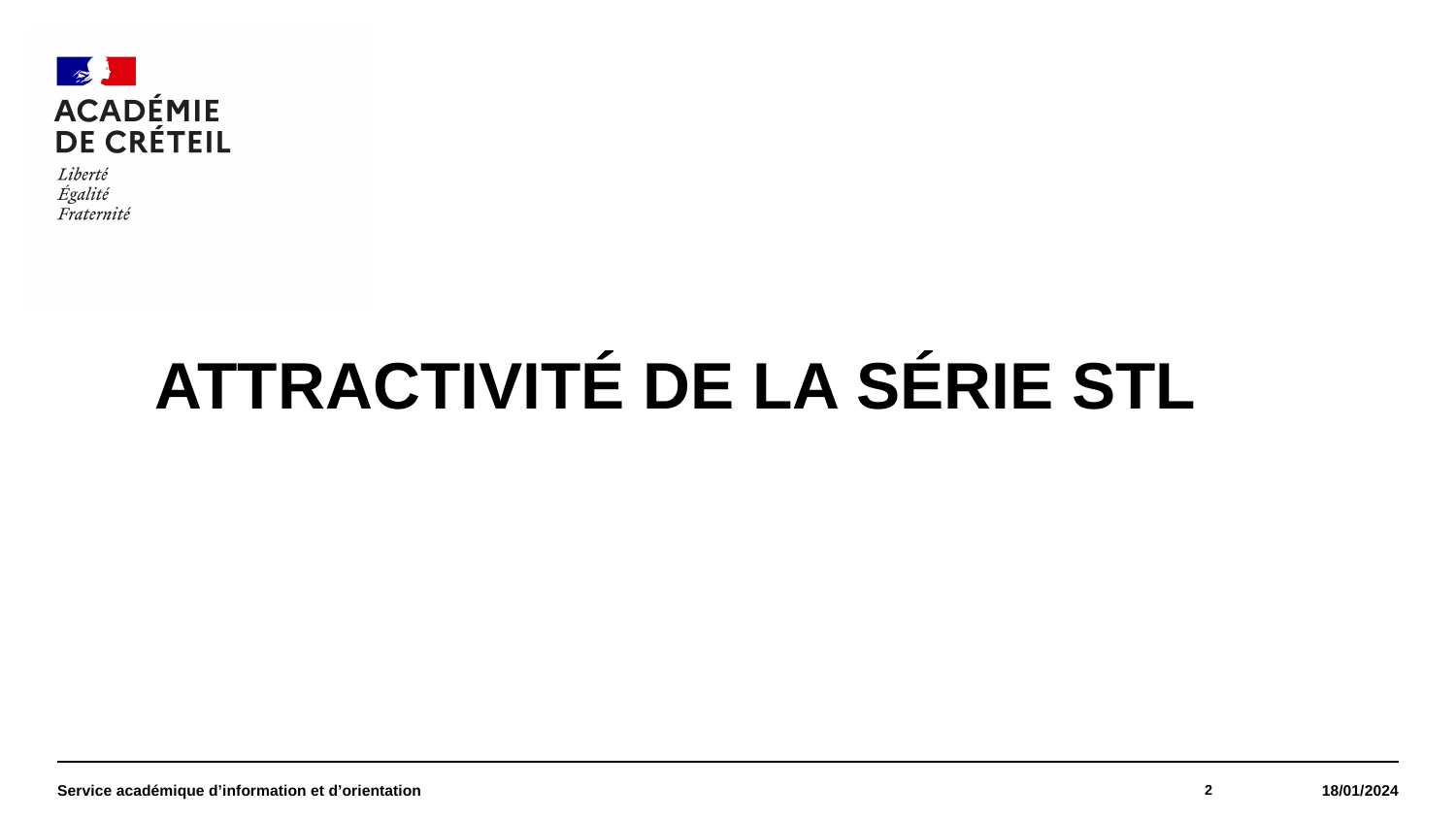

#
Attractivité de la série STL
Service académique d’information et d’orientation
2
18/01/2024